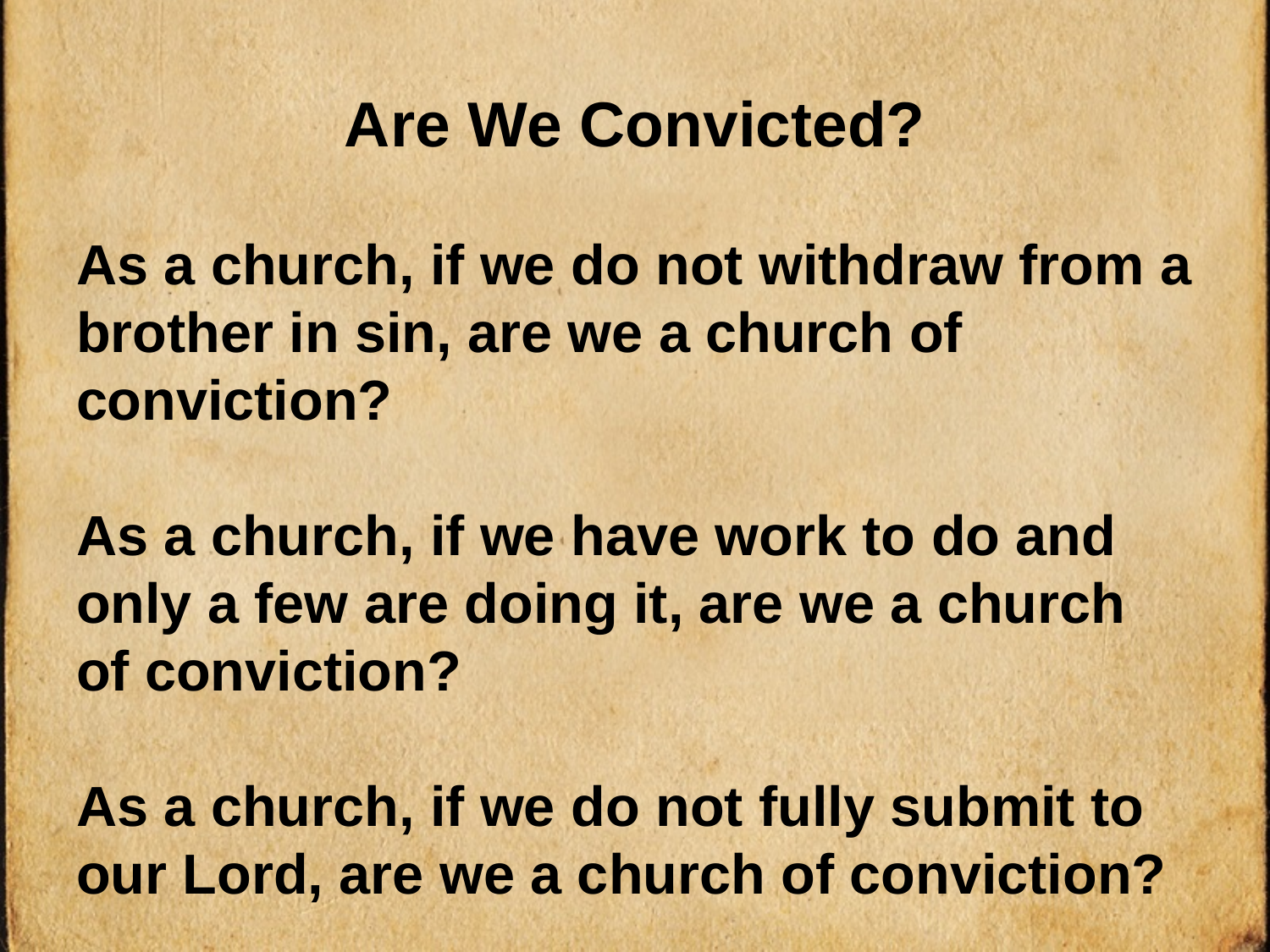

# Are We Convicted?
As a church, if we do not withdraw from a brother in sin, are we a church of conviction?

As a church, if we have work to do and only a few are doing it, are we a church of conviction?

As a church, if we do not fully submit to our Lord, are we a church of conviction?